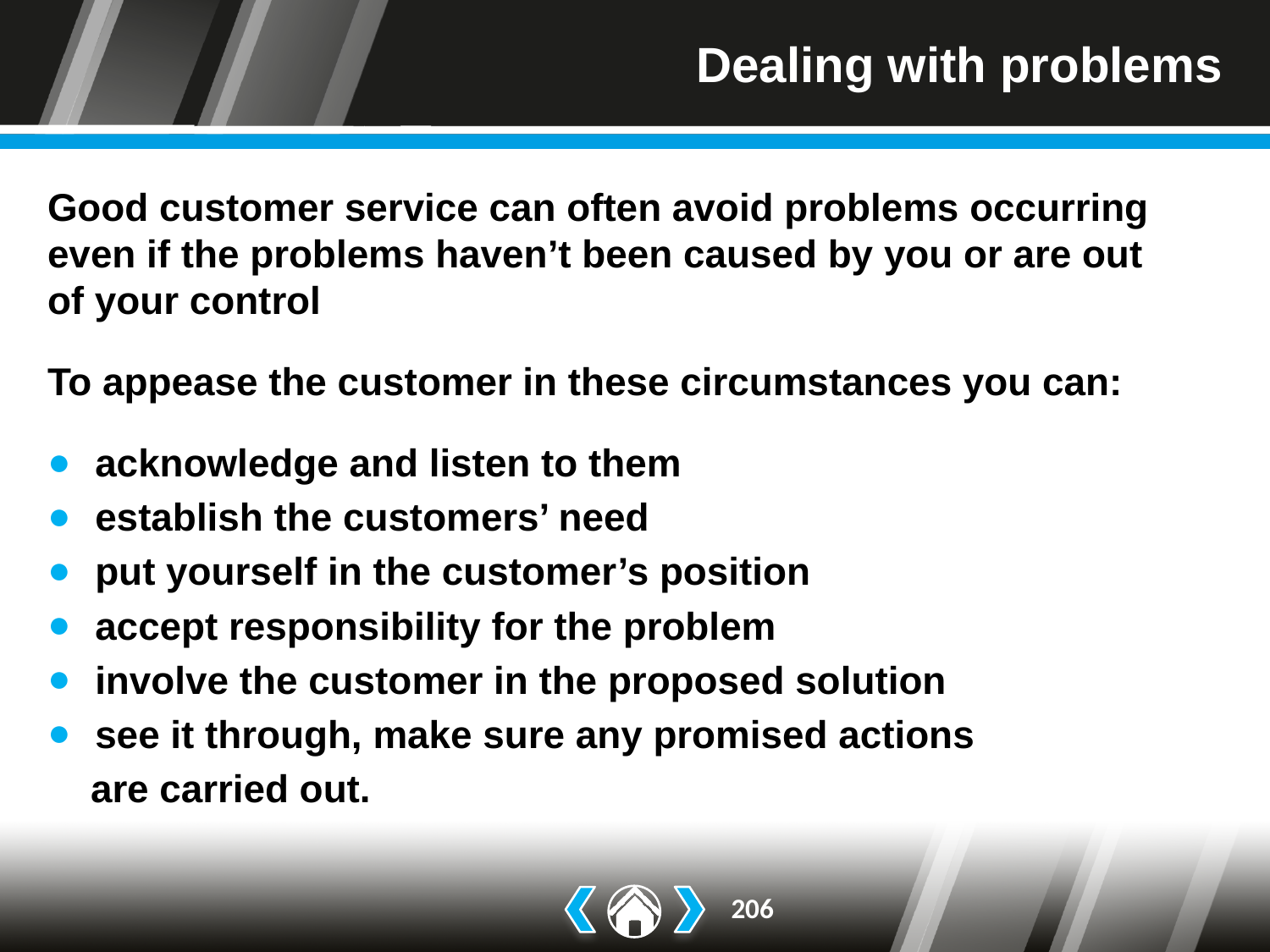

# Dealing with problems
Good customer service can often avoid problems occurring even if the problems haven’t been caused by you or are out
of your control

To appease the customer in these circumstances you can:

acknowledge and listen to them
establish the customers’ need
put yourself in the customer’s position
accept responsibility for the problem
involve the customer in the proposed solution
see it through, make sure any promised actions
    are carried out.